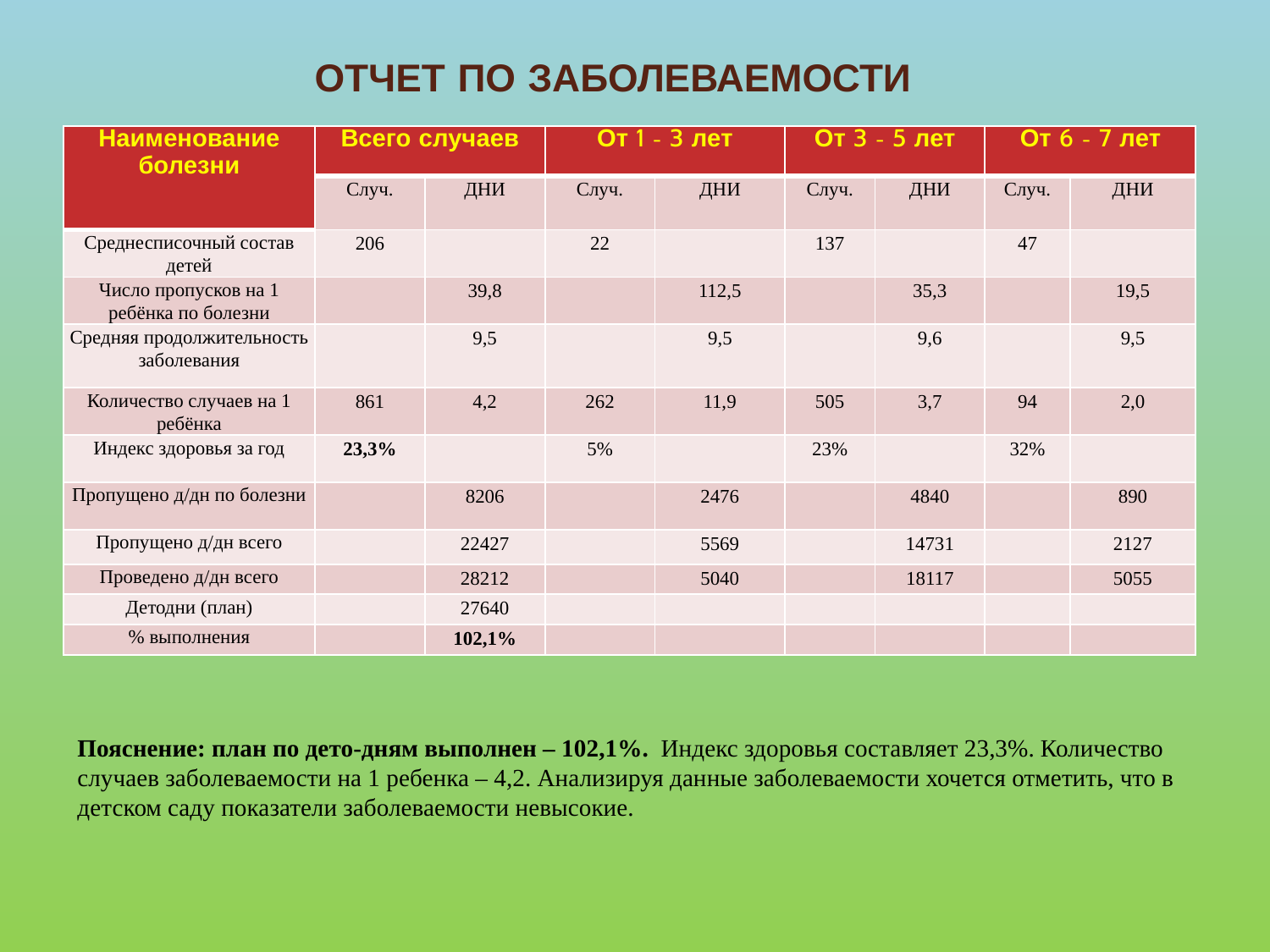

# Отчет по заболеваемости

| Наименование болезни | Всего случаев |  | От 1 - 3 лет |  | От 3 - 5 лет |  | От 6 - 7 лет |  |
| --- | --- | --- | --- | --- | --- | --- | --- | --- |
|  | Случ. | ДНИ | Случ. | ДНИ | Случ. | ДНИ | Случ. | ДНИ |
| Среднесписочный состав детей | 206 |  | 22 |  | 137 |  | 47 |  |
| Число пропусков на 1 ребёнка по болезни |  | 39,8 |  | 112,5 |  | 35,3 |  | 19,5 |
| Средняя продолжительность заболевания |  | 9,5 |  | 9,5 |  | 9,6 |  | 9,5 |
| Количество случаев на 1 ребёнка | 861 | 4,2 | 262 | 11,9 | 505 | 3,7 | 94 | 2,0 |
| Индекс здоровья за год | 23,3% |  | 5% |  | 23% |  | 32% |  |
| Пропущено д/дн по болезни |  | 8206 |  | 2476 |  | 4840 |  | 890 |
| Пропущено д/дн всего |  | 22427 |  | 5569 |  | 14731 |  | 2127 |
| Проведено д/дн всего |  | 28212 |  | 5040 |  | 18117 |  | 5055 |
| Детодни (план) |  | 27640 |  |  |  |  |  |  |
| % выполнения |  | 102,1% |  |  |  |  |  |  |
Пояснение: план по дето-дням выполнен – 102,1%.  Индекс здоровья составляет 23,3%. Количество случаев заболеваемости на 1 ребенка – 4,2. Анализируя данные заболеваемости хочется отметить, что в детском саду показатели заболеваемости невысокие.